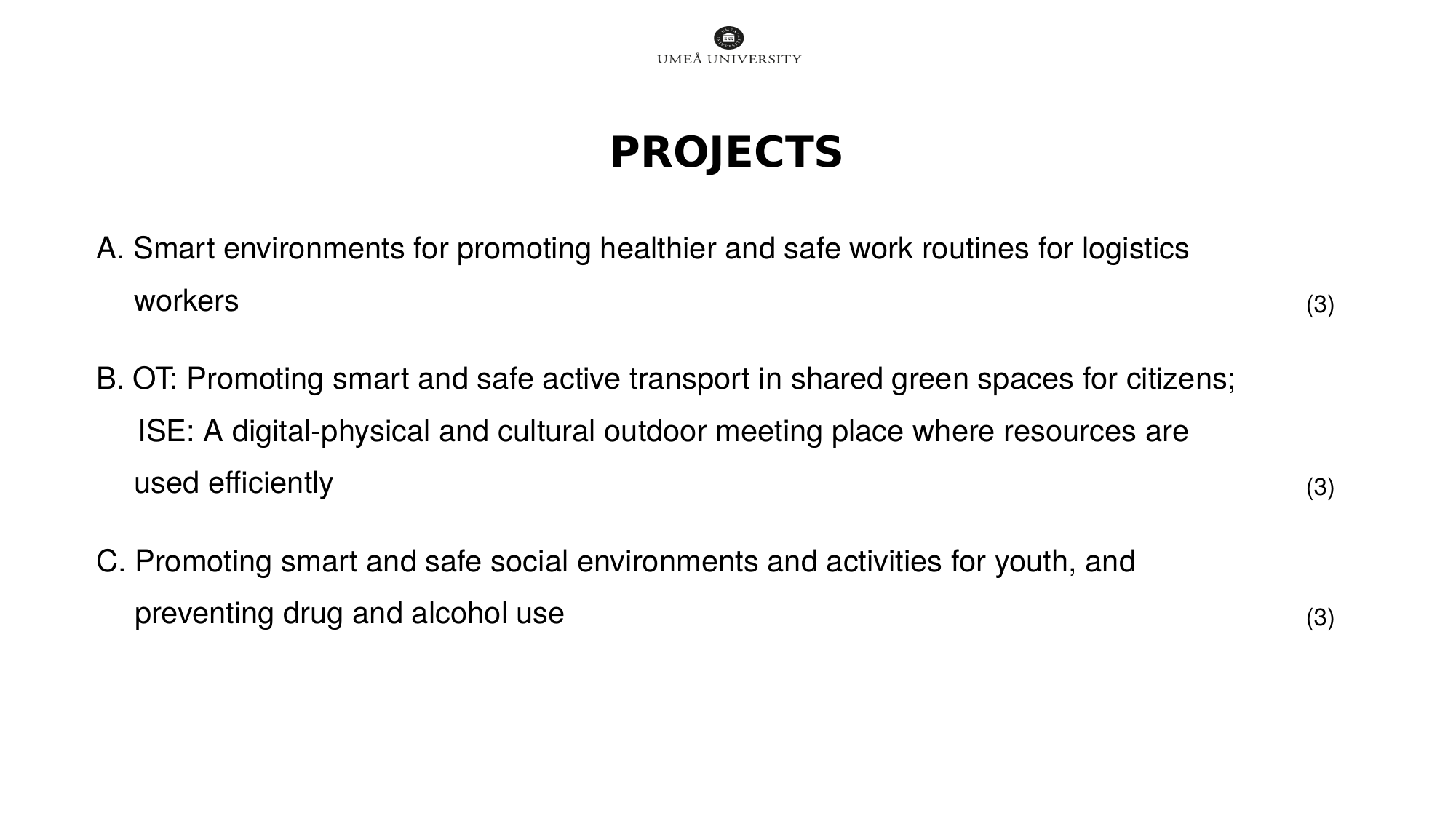

# ProjeCtS
| A. Smart environments for promoting healthier and safe work routines for logistics workers | (3) |
| --- | --- |
| B. OT: Promoting smart and safe active transport in shared green spaces for citizens; ISE: A digital-physical and cultural outdoor meeting place where resources are used efficiently | (3) |
| C. Promoting smart and safe social environments and activities for youth, and preventing drug and alcohol use | (3) |
|  |  |
|  |  |